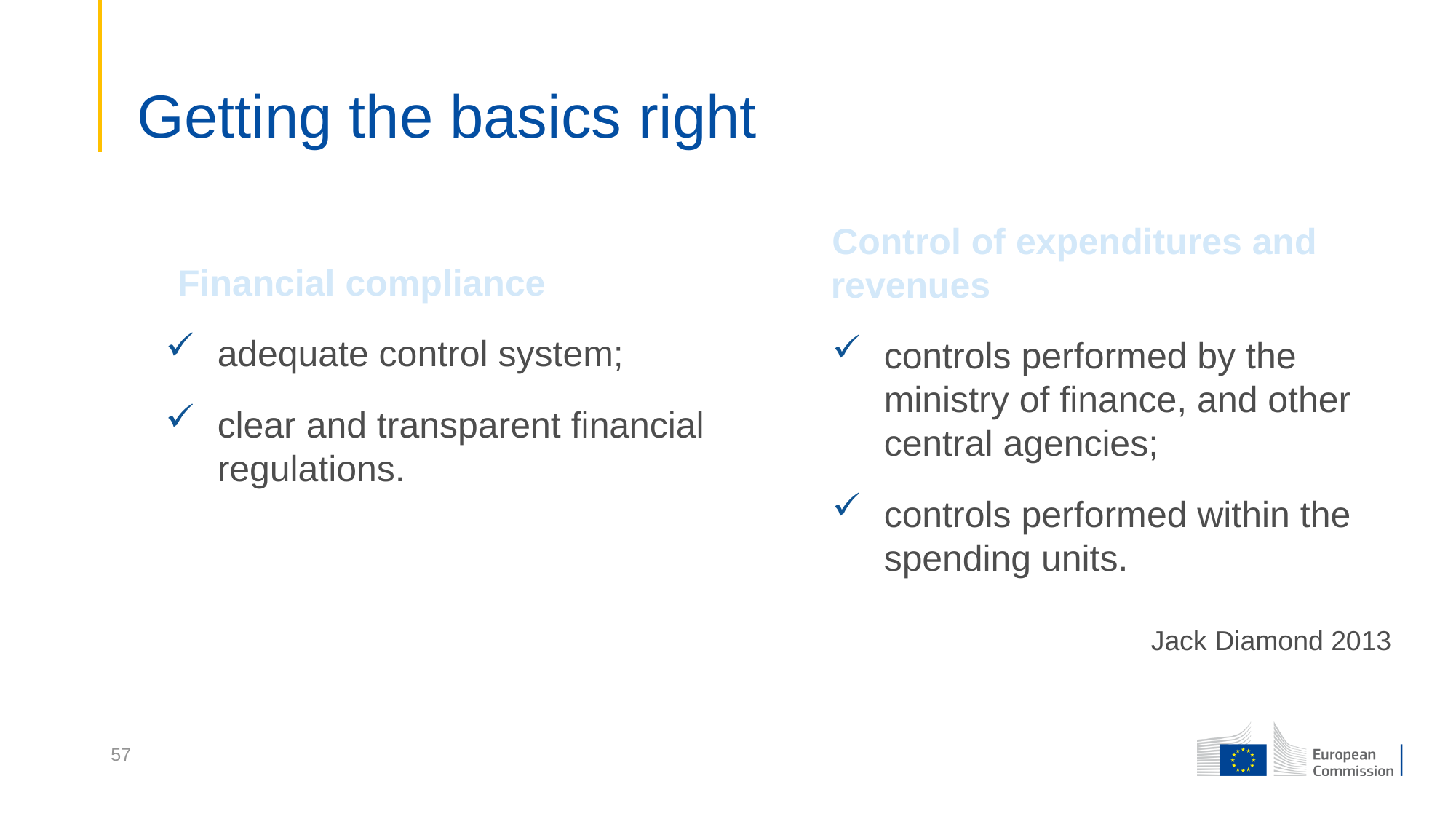

# Getting the basics right
Control of expenditures and revenues
controls performed by the ministry of finance, and other central agencies;
controls performed within the spending units.
Jack Diamond 2013
Financial compliance
adequate control system;
clear and transparent financial regulations.
57